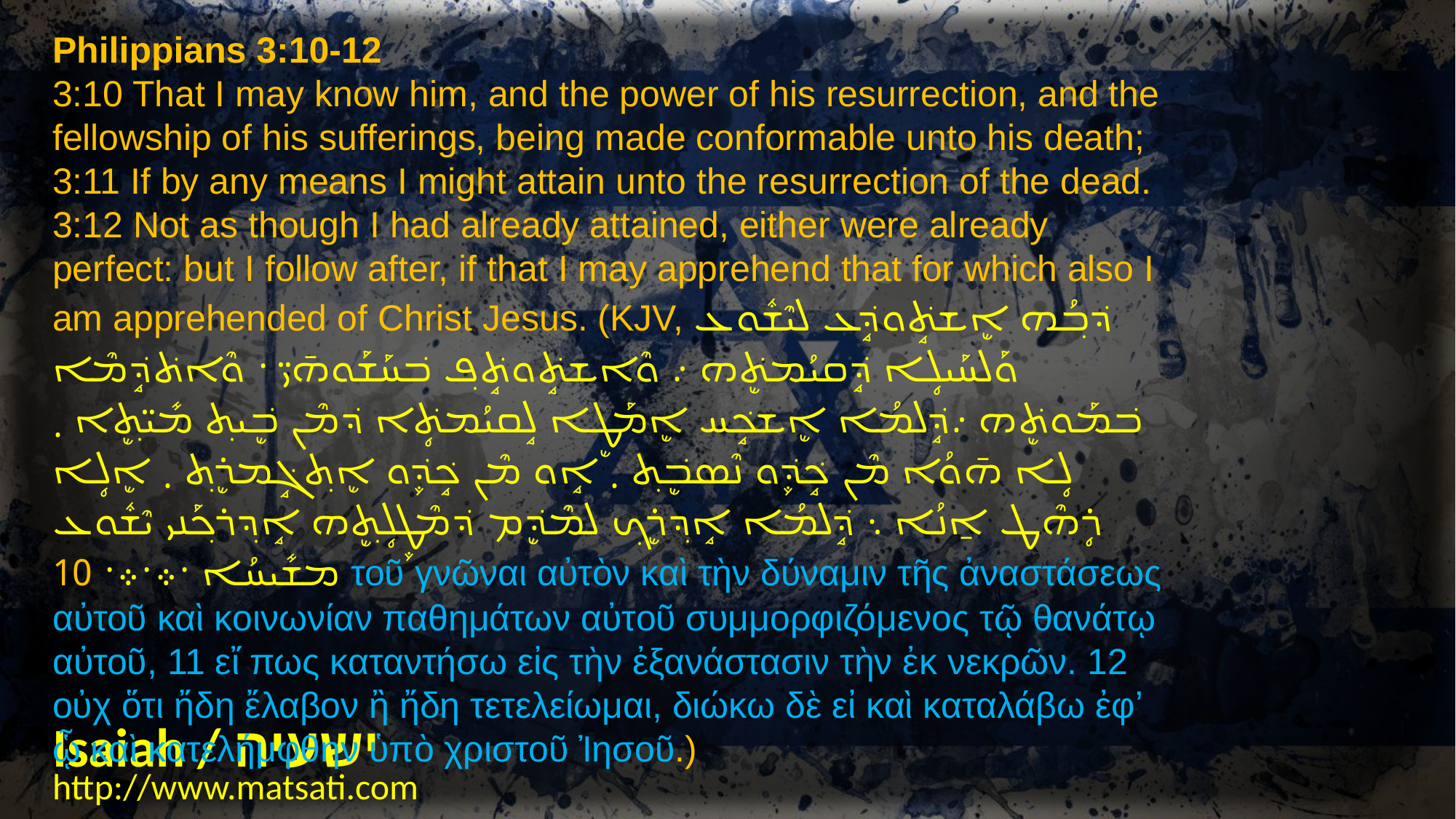

Philippians 3:10-12
3:10 That I may know him, and the power of his resurrection, and the fellowship of his sufferings, being made conformable unto his death; 3:11 If by any means I might attain unto the resurrection of the dead. 3:12 Not as though I had already attained, either were already perfect: but I follow after, if that I may apprehend that for which also I am apprehended of Christ Jesus. (KJV, ܕ݁ܒ݂ܳܗ ܐܷܫܬܱ݁ܘܕܱ݁ܥ ܠܝܶܫܽܘܥ ܘܰܠܚܰܝܠܴܐ ܕܱ݁ܩܝܳܡܬܷ݁ܗ ܇ ܘܶܐܫܬܱ݁ܘܬܱ݁ܦ݂ ܒ݁ܚܰܫܰܘܗ̄ܝ̈ ܁ ܘܶܐܬ݁ܕܱ݁ܡܶܐ ܒ݁ܡܰܘܬܷ݁ܗ ܇ܕܱ݁ܠܡܳܐ ܐܷܫܟܱ݁ܚ ܐܷܡܰܛܷܐ ܠܱܩܝܳܡܬܴ݁ܐ ܕ݁ܡܶܢ ܒܷ݁ܝܬ݂ ܡܺܝ̈ܬ݂ܷܐ ܂ ܠܴܐ ܗ̄ܘܳܐ ܡܶܢ ܟܱ݁ܕܾ݁ܘ ܢܶܣܒܷ݁ܬ݂ ܂ ܐܱܘ ܡܶܢ ܟܱ݁ܕܾ݁ܘ ܐܷܬ݂ܓܱ݁ܡܪܷܬ݂ ܂ ܐܷܠܴܐ ܪܴܗܶܛ ܐ̱ܢܳܐ ܆ ܕܱ݁ܠܡܳܐ ܐܱܕ݂ܪܷܟ݂ ܠܡܶܕܷ݁ܡ ܕ݁ܡܶܛܾܠܴܬ݂ܷܗ ܐܱܕ݂ܪܟ݂ܰܢܝ ܝܶܫܽܘܥ ܡܫܺܝܚܳܐ ܁܀܁܀܁ 10 τοῦ γνῶναι αὐτὸν καὶ τὴν δύναμιν τῆς ἀναστάσεως αὐτοῦ καὶ κοινωνίαν παθημάτων αὐτοῦ συμμορφιζόμενος τῷ θανάτῳ αὐτοῦ, 11 εἴ πως καταντήσω εἰς τὴν ἐξανάστασιν τὴν ἐκ νεκρῶν. 12 οὐχ ὅτι ἤδη ἔλαβον ἢ ἤδη τετελείωμαι, διώκω δὲ εἰ καὶ καταλάβω ἐφʼ ᾧ καὶ κατελήμφθην ὑπὸ χριστοῦ Ἰησοῦ.)
Isaiah / ישעיה
http://www.matsati.com